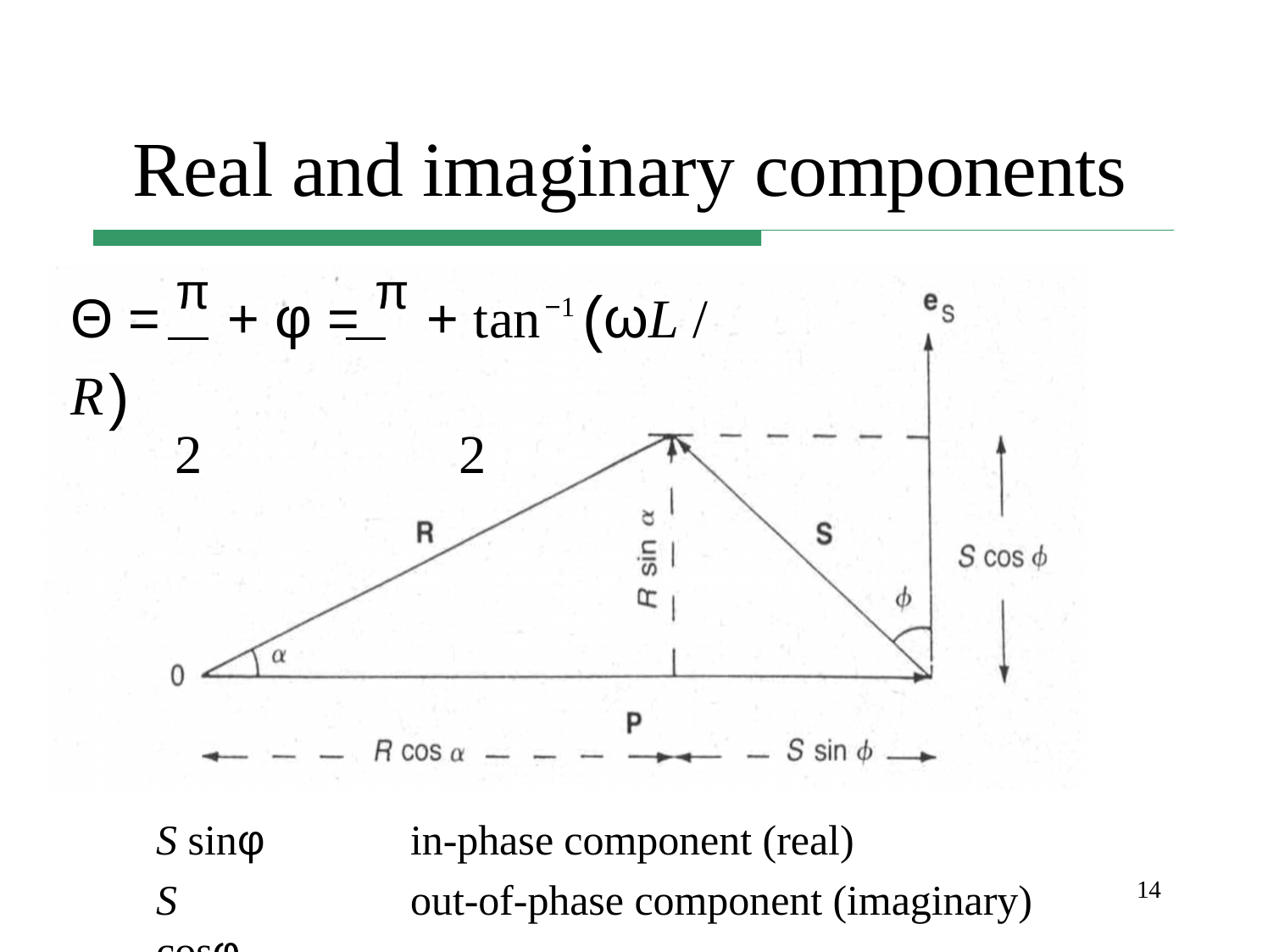

# Real and imaginary components

Θ = π + φ = π + tan−1 (ωL / R)
2	2

S sinφ

S cosφ
in-phase component (real)

out-of-phase component (imaginary)
14